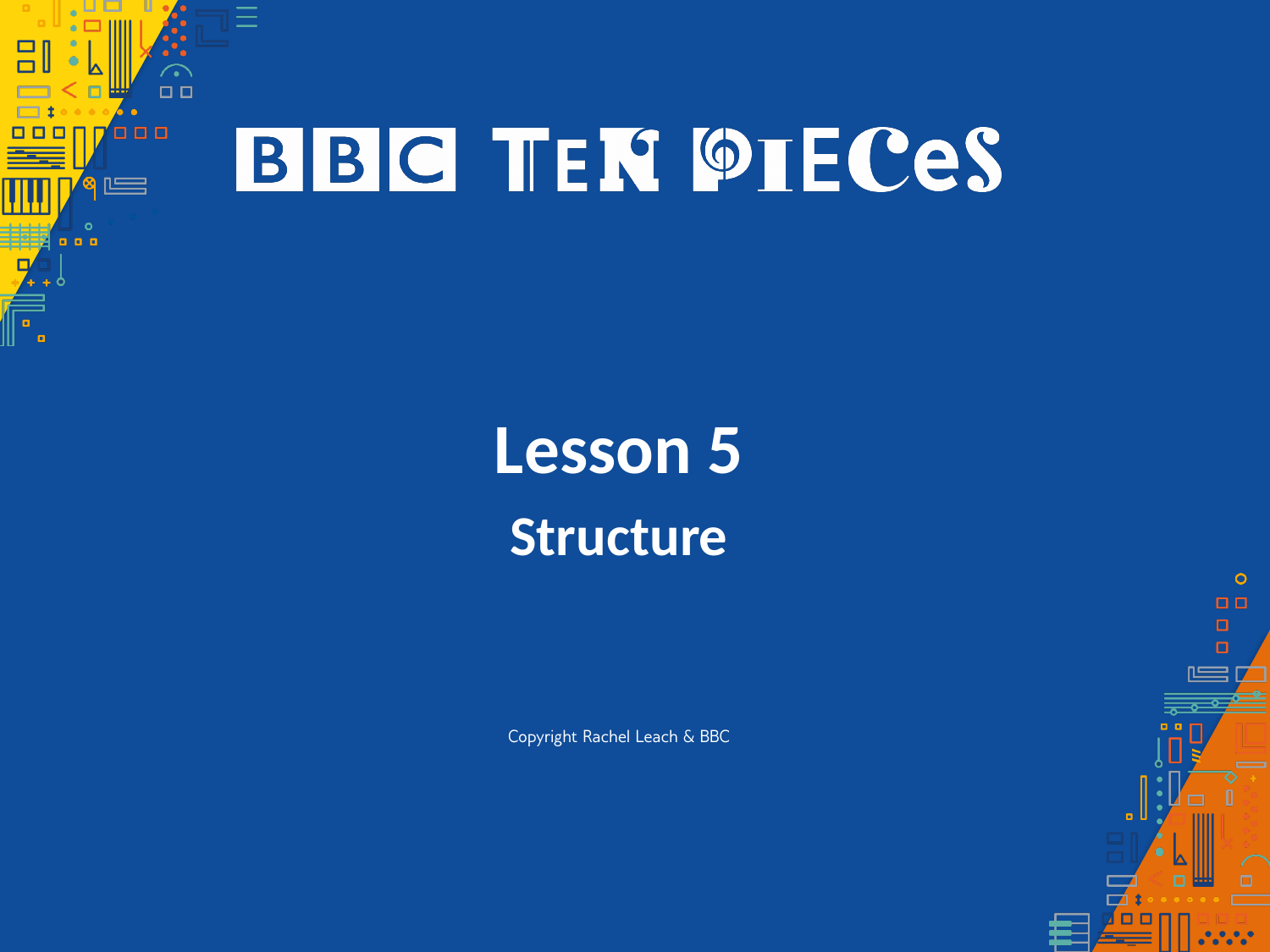

Lesson 5
Structure
Copyright Rachel Leach & BBC